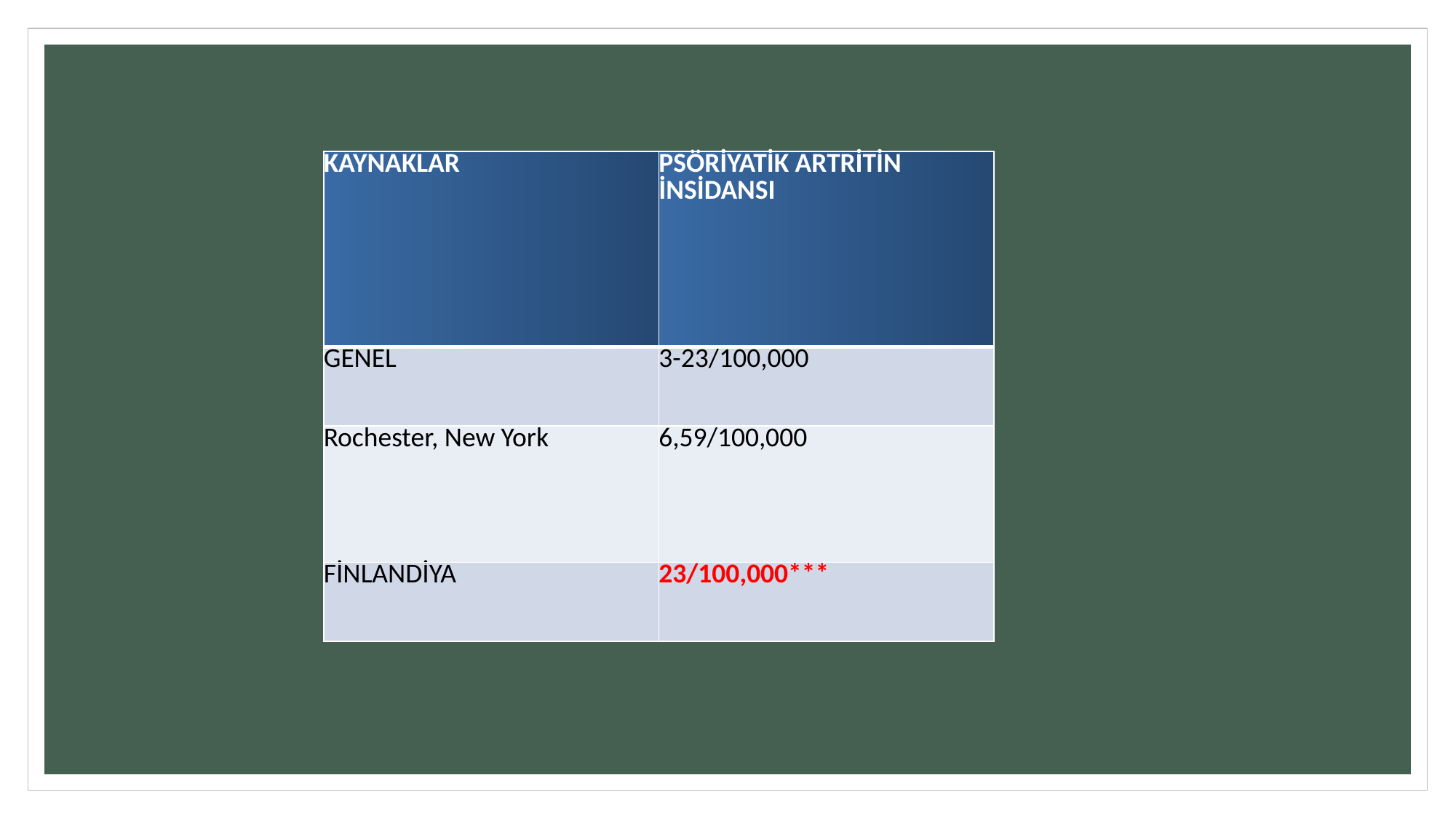

| KAYNAKLAR | PSÖRİYATİK ARTRİTİN İNSİDANSI |
| --- | --- |
| GENEL | 3-23/100,000 |
| Rochester, New York | 6,59/100,000 |
| FİNLANDİYA | 23/100,000\*\*\* |